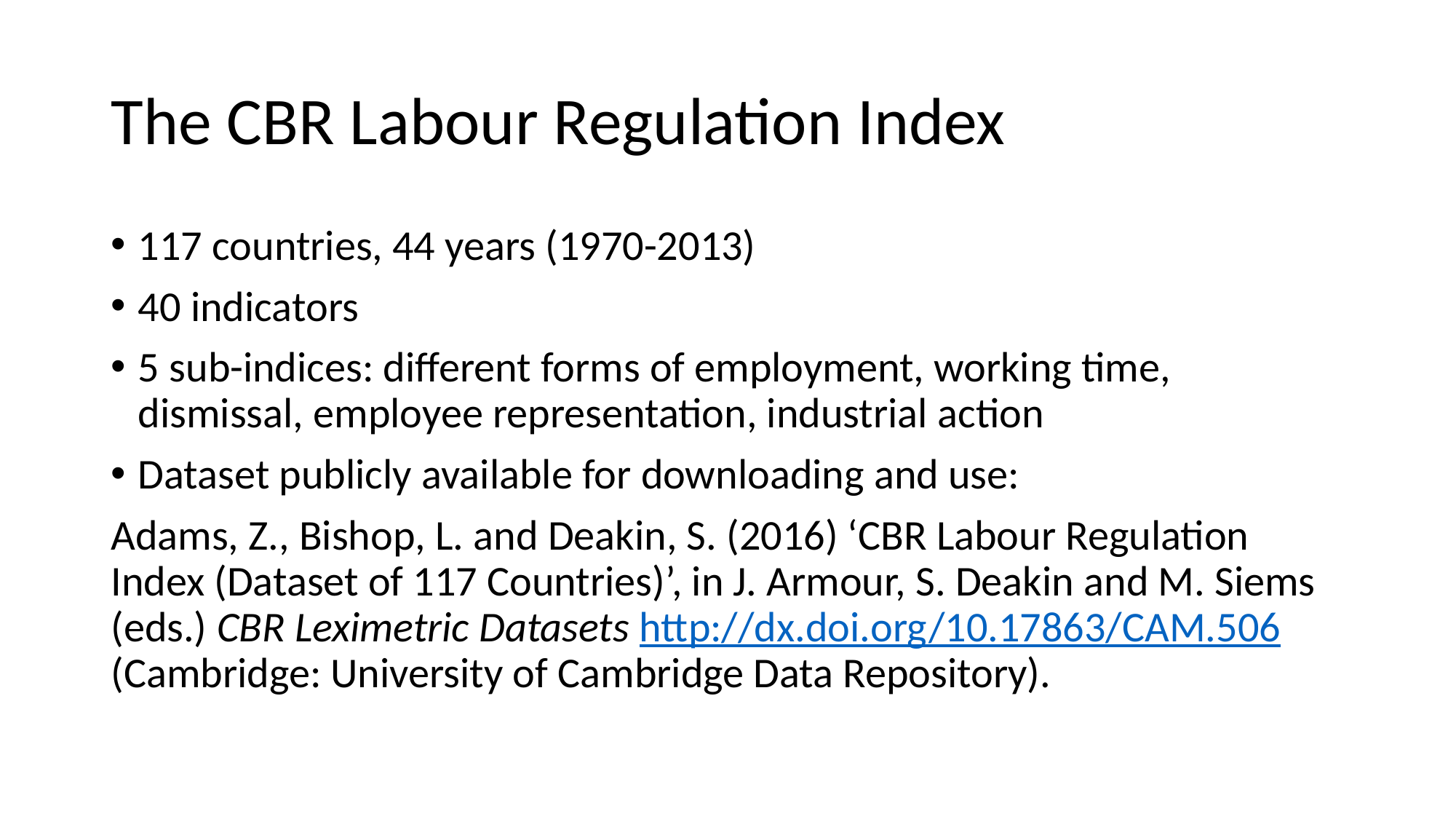

# The CBR Labour Regulation Index
117 countries, 44 years (1970-2013)
40 indicators
5 sub-indices: different forms of employment, working time, dismissal, employee representation, industrial action
Dataset publicly available for downloading and use:
Adams, Z., Bishop, L. and Deakin, S. (2016) ‘CBR Labour Regulation Index (Dataset of 117 Countries)’, in J. Armour, S. Deakin and M. Siems (eds.) CBR Leximetric Datasets http://dx.doi.org/10.17863/CAM.506 (Cambridge: University of Cambridge Data Repository).